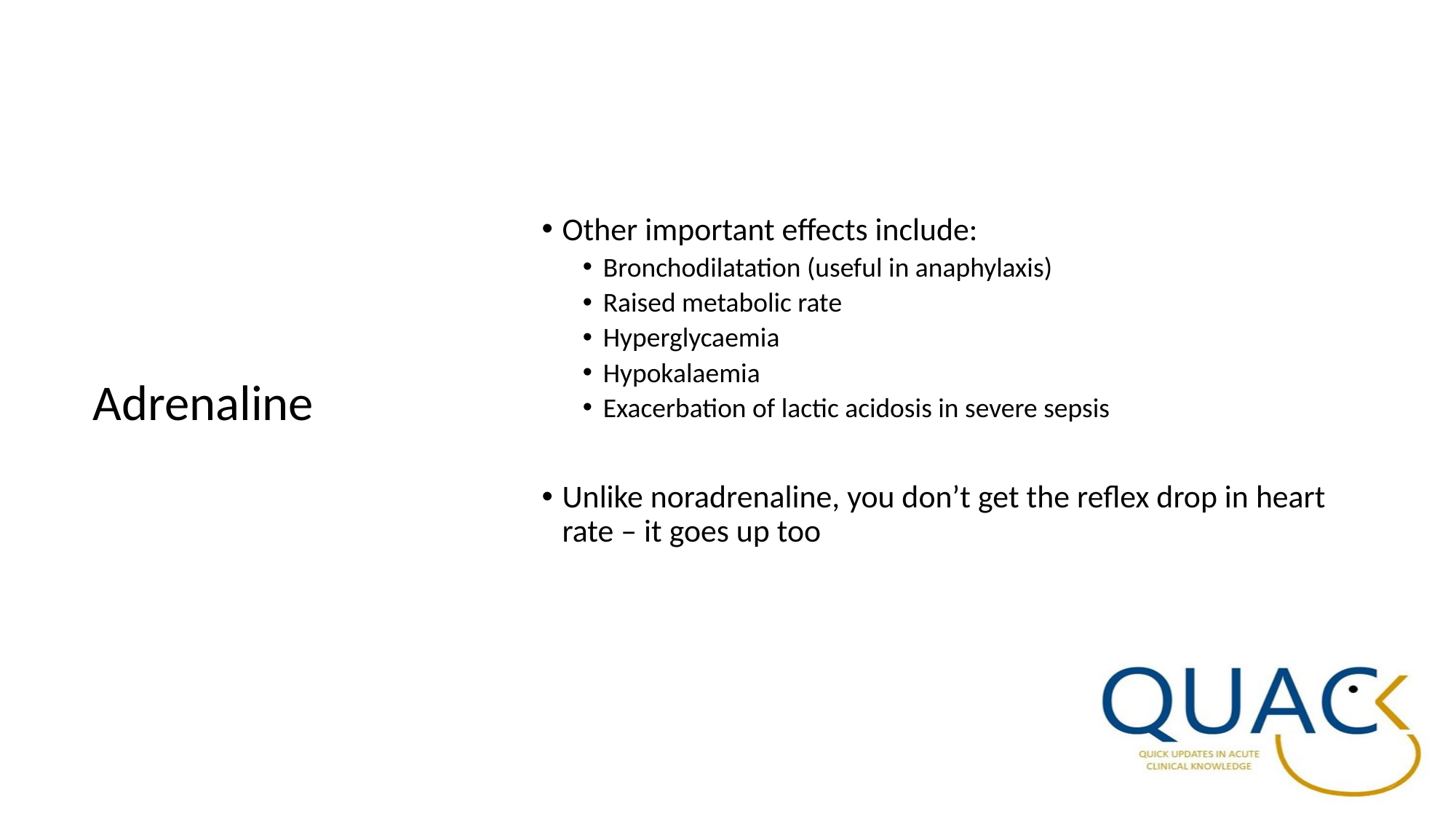

Other important effects include:
Bronchodilatation (useful in anaphylaxis)
Raised metabolic rate
Hyperglycaemia
Hypokalaemia
Exacerbation of lactic acidosis in severe sepsis

Unlike noradrenaline, you don’t get the reflex drop in heart rate – it goes up too

# Adrenaline